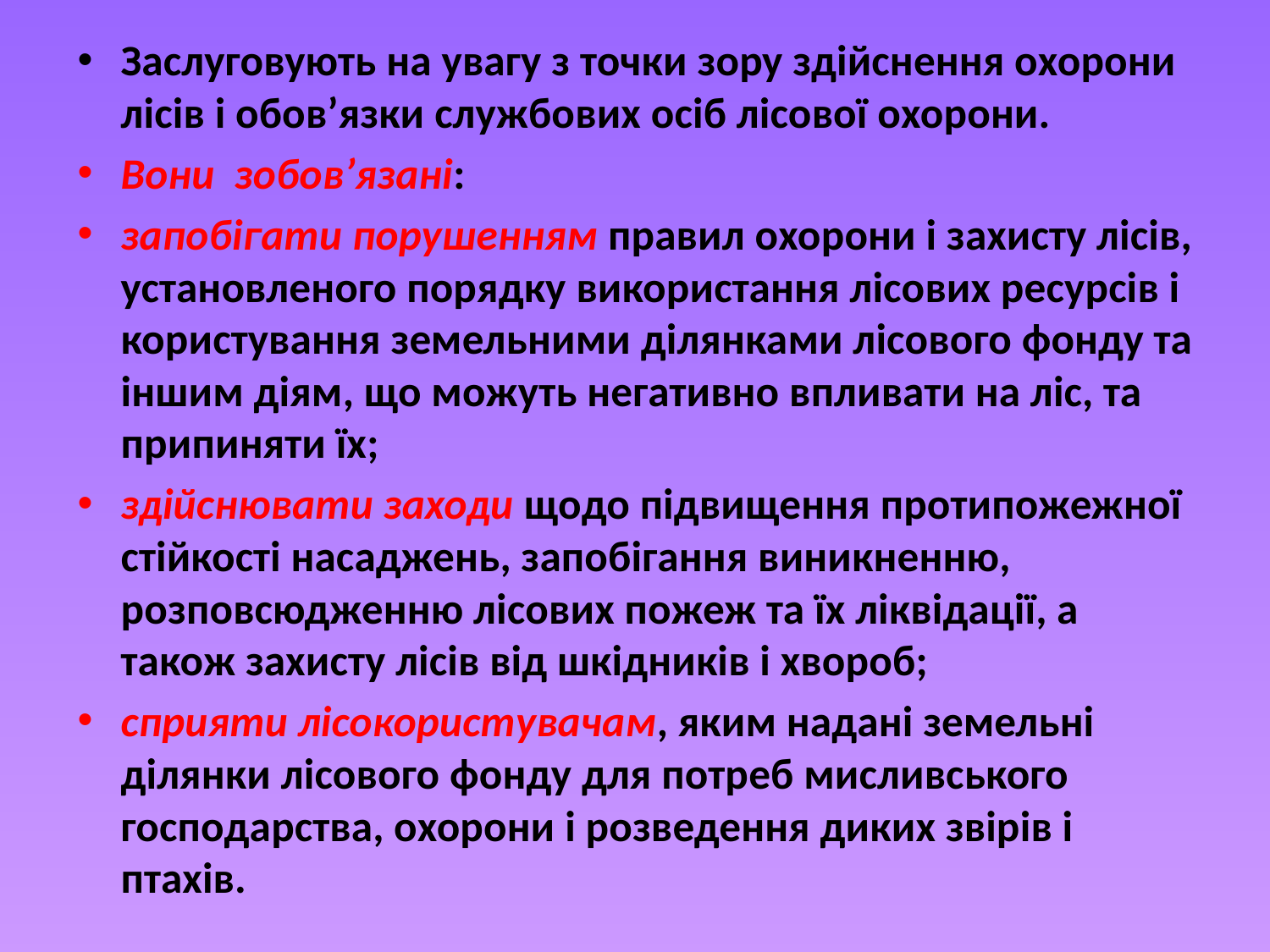

Заслуговують на увагу з точки зору здійснення охорони лісів і обов’язки службових осіб лісової охорони.
Вони  зобов’язані:
запобігати порушенням правил охорони і захисту лісів, установленого порядку використання лісових ресурсів і користування земельними ділянками лісового фонду та іншим діям, що можуть негативно впливати на ліс, та припиняти їх;
здійснювати заходи щодо підвищення протипожежної стійкості насаджень, запобігання виникненню, розповсюдженню лісових пожеж та їх ліквідації, а також захисту лісів від шкідників і хвороб;
сприяти лісокористувачам, яким надані земельні ділянки лісового фонду для потреб мисливського господарства, охорони і розведення диких звірів і птахів.